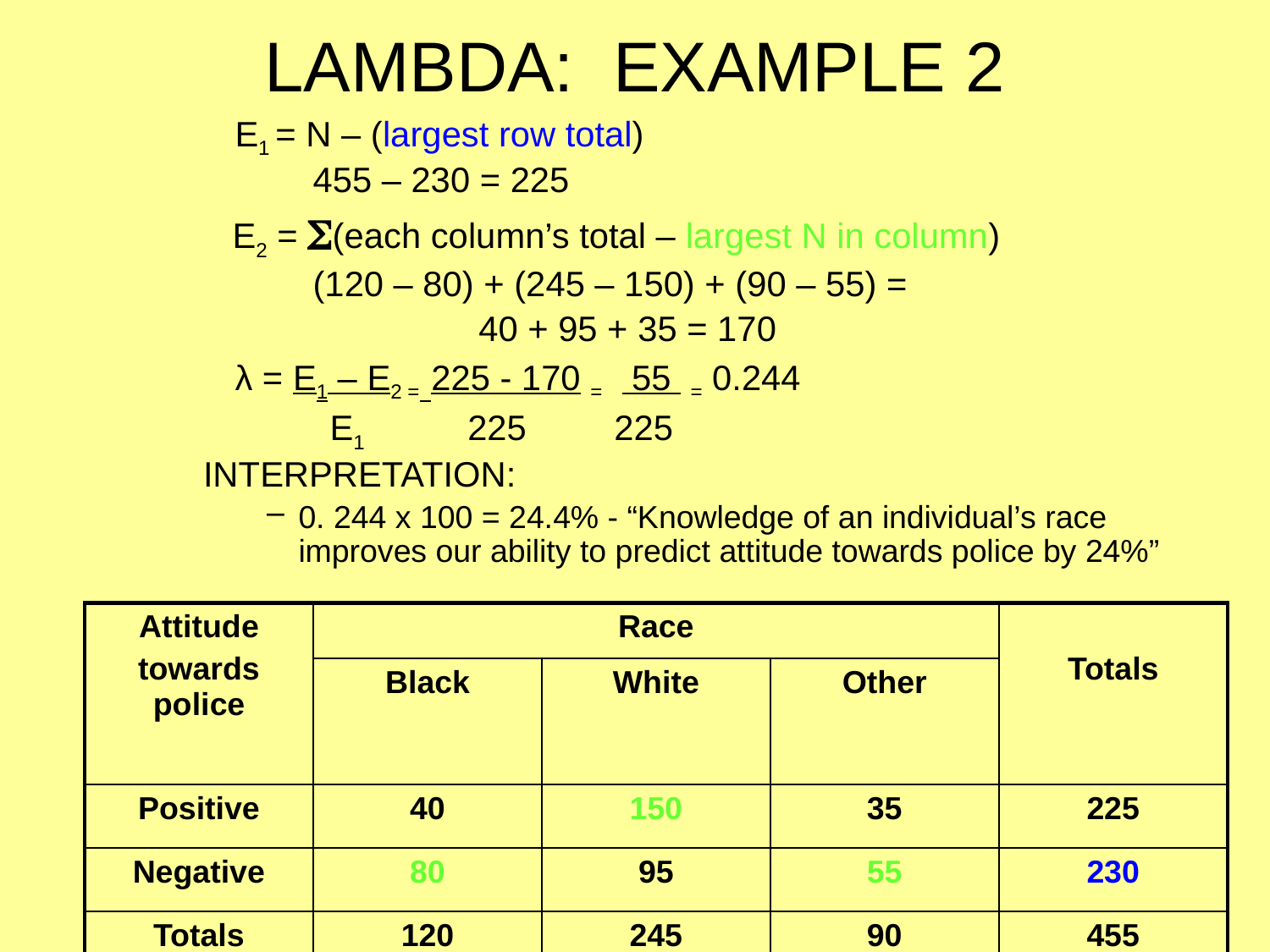

# LAMBDA:  EXAMPLE 2
	E1 = N – (largest row total)
	        455 – 230 = 225
   E2 = Σ(each column’s total – largest N in column)
	        (120 – 80) + (245 – 150) + (90 – 55) =
		            40 + 95 + 35 = 170
	λ = E1 – E2 =  225 - 170 =   55  = 0.244
             E1                  225         225
INTERPRETATION:
0. 244 x 100 = 24.4% - “Knowledge of an individual’s race improves our ability to predict attitude towards police by 24%”
| Attitude towards police | Race |  |  | Totals |
| --- | --- | --- | --- | --- |
|  | Black | White | Other |  |
| Positive | 40 | 150 | 35 | 225 |
| Negative | 80 | 95 | 55 | 230 |
| Totals | 120 | 245 | 90 | 455 |